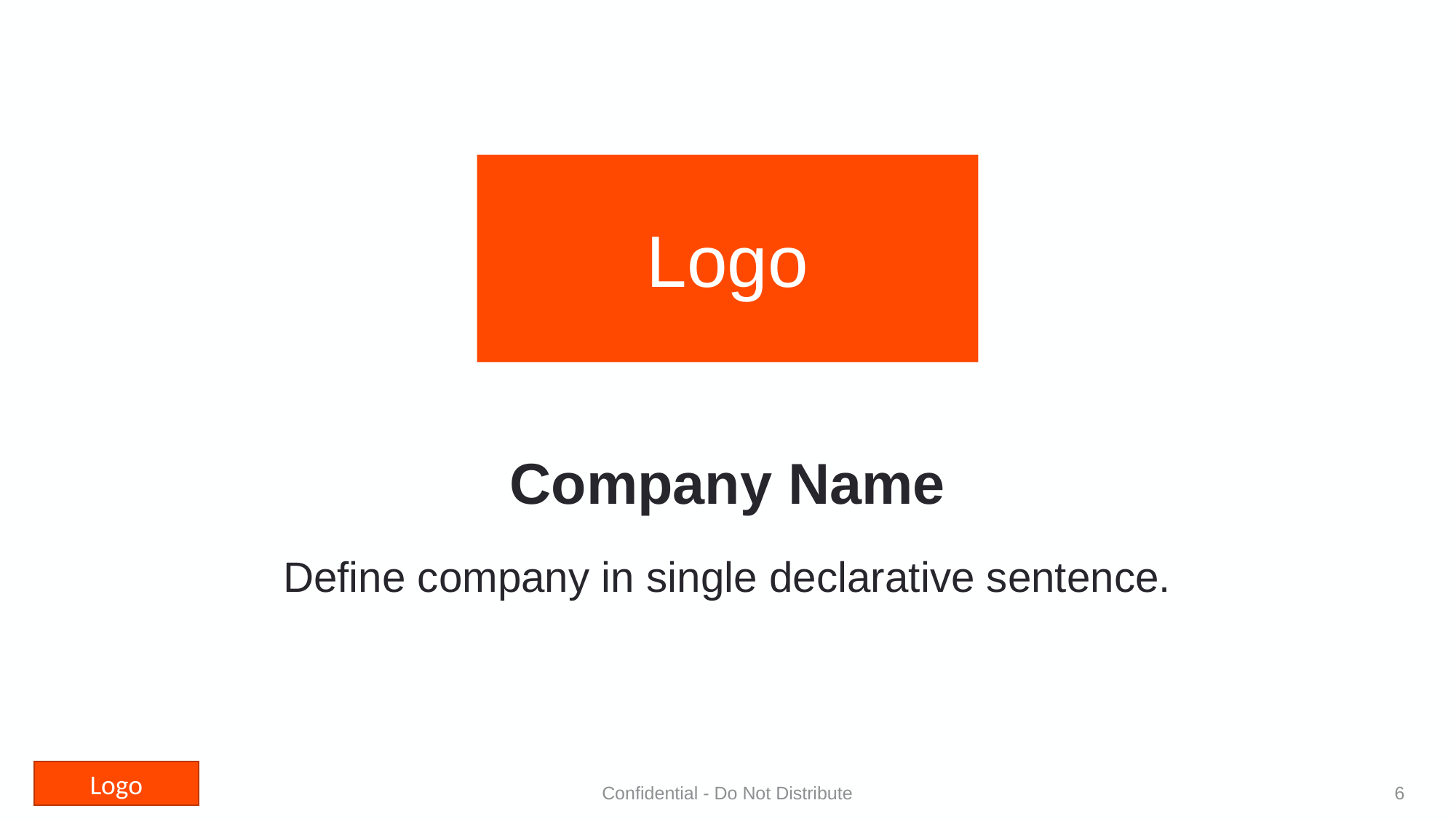

Logo
Make it legible.
Make it simple.
Make it obvious.
Company Name
Investors invest in teams not slides.
Define company in single declarative sentence.
Confidential - Do Not Distribute
6